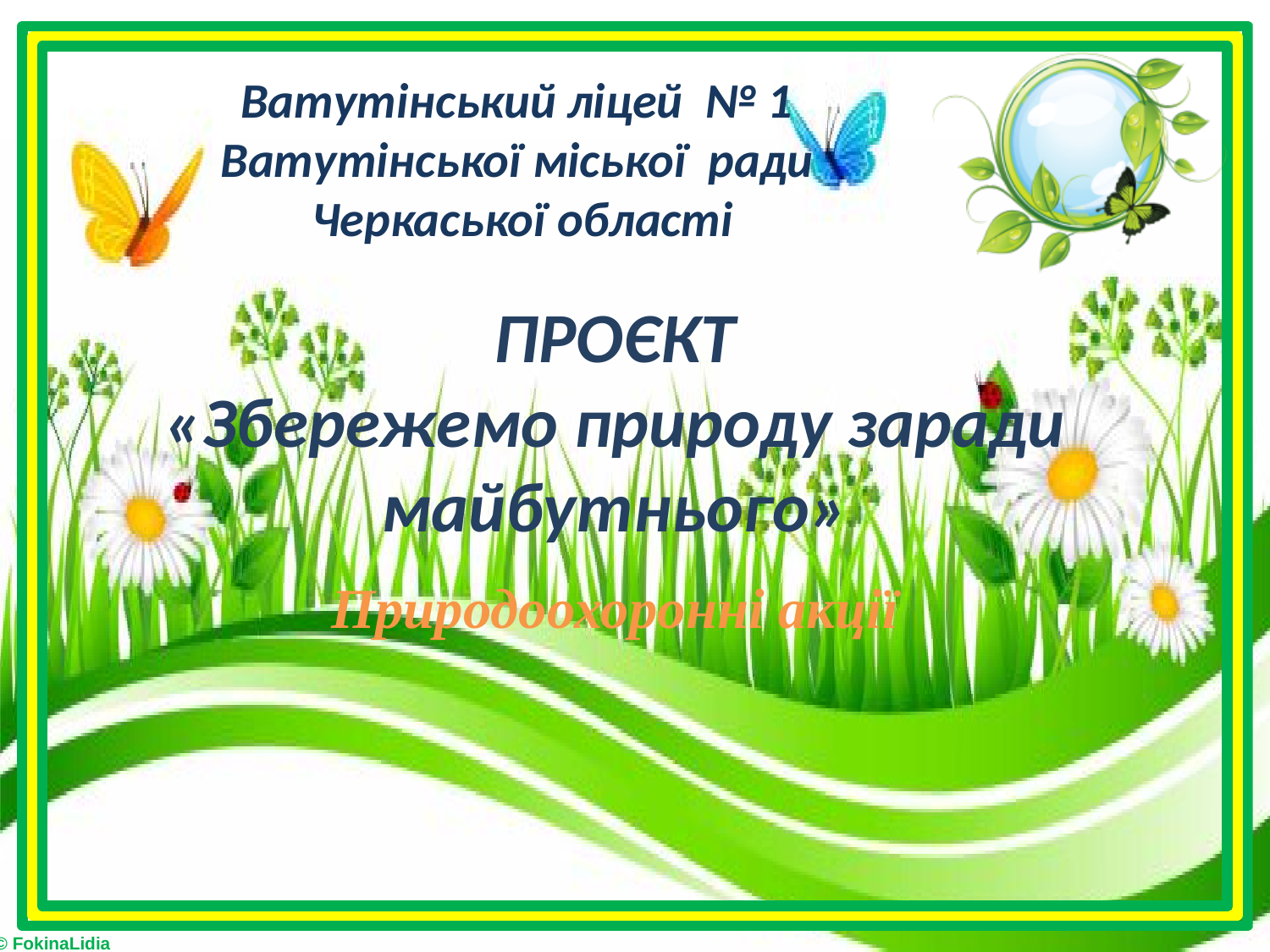

Ватутінський ліцей  № 1
Ватутінської міської  ради
Черкаської області
ПРОЄКТ
«Збережемо природу заради майбутнього»

Природоохоронні акції